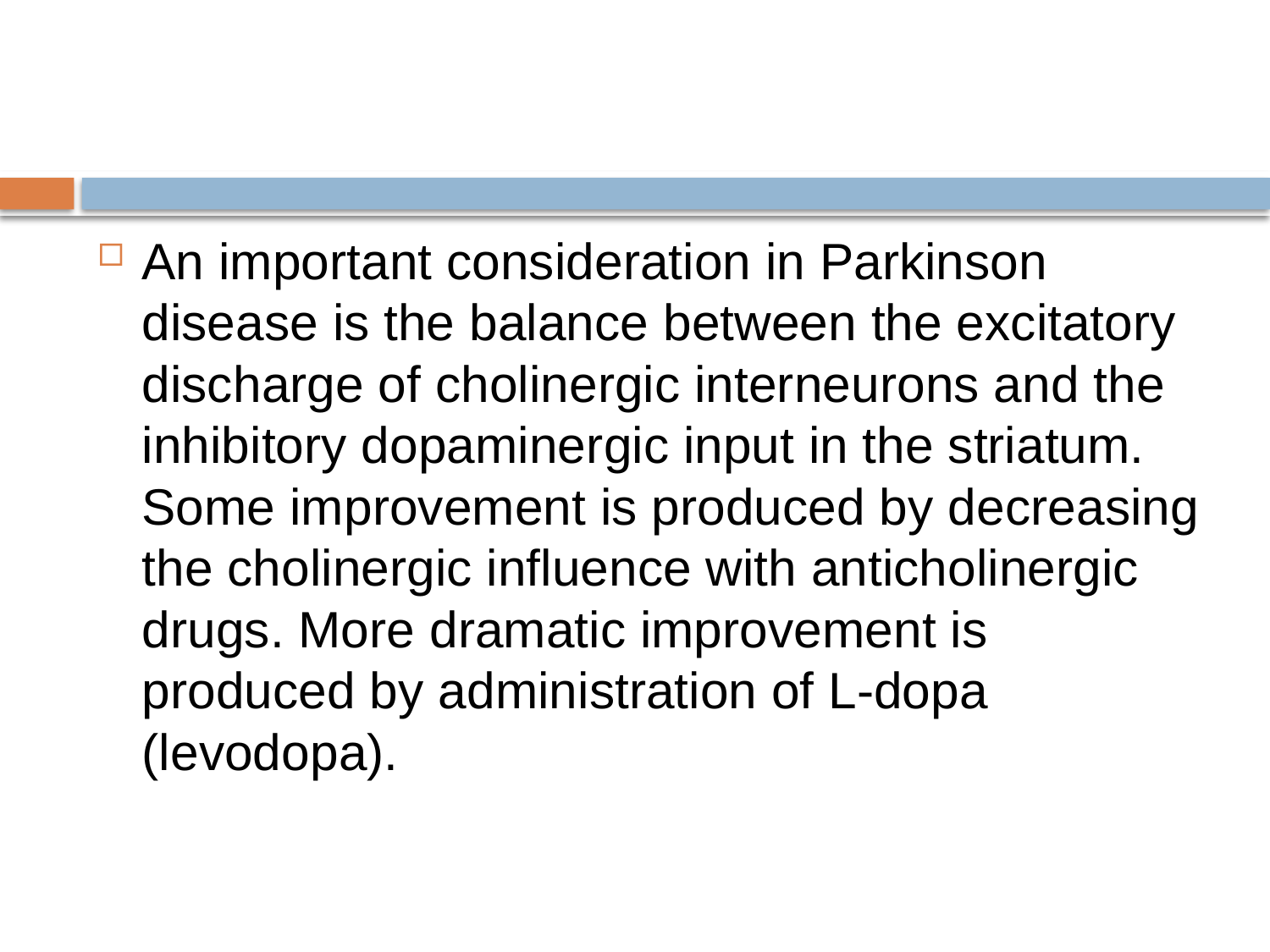

#
An important consideration in Parkinson disease is the balance between the excitatory discharge of cholinergic interneurons and the inhibitory dopaminergic input in the striatum. Some improvement is produced by decreasing the cholinergic influence with anticholinergic drugs. More dramatic improvement is produced by administration of L-dopa (levodopa).